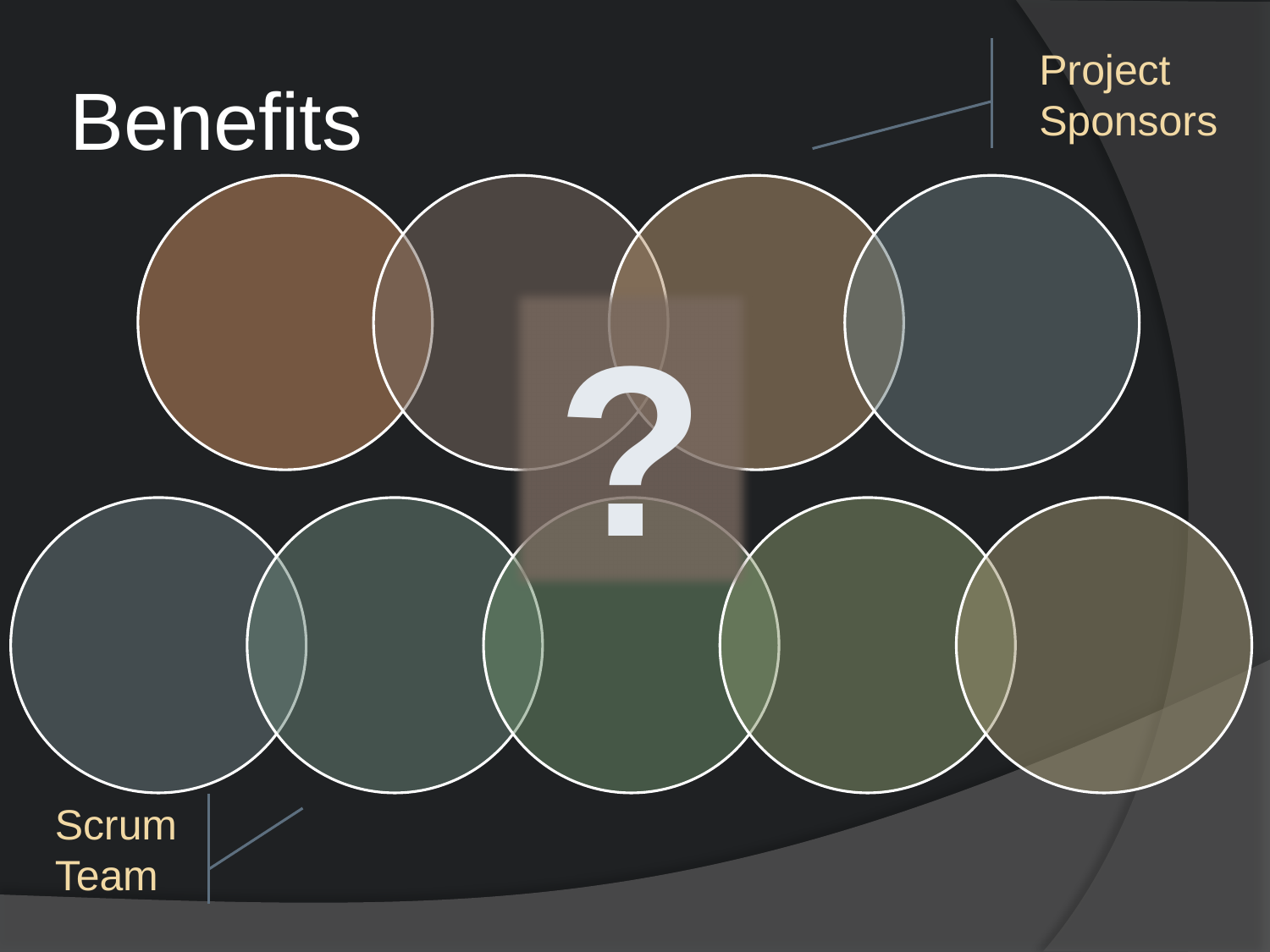

# Benefits
Project
Sponsors

?

Scrum Team